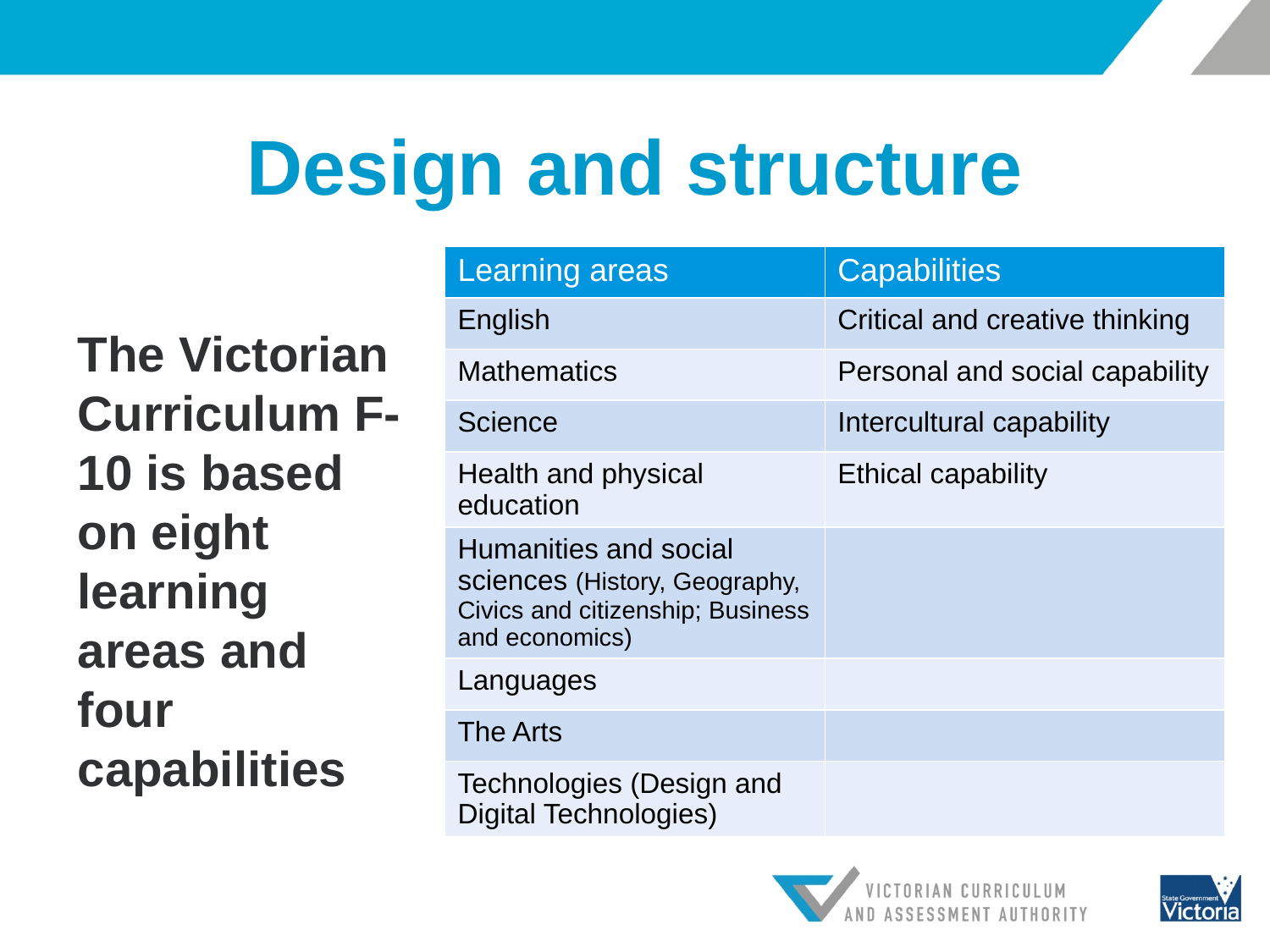

# Design and structure
| Learning areas | Capabilities |
| --- | --- |
| English | Critical and creative thinking |
| Mathematics | Personal and social capability |
| Science | Intercultural capability |
| Health and physical education | Ethical capability |
| Humanities and social sciences (History, Geography, Civics and citizenship; Business and economics) |  |
| Languages |  |
| The Arts |  |
| Technologies (Design and Digital Technologies) |  |
The Victorian Curriculum F-10 is based on eight learning areas and four capabilities